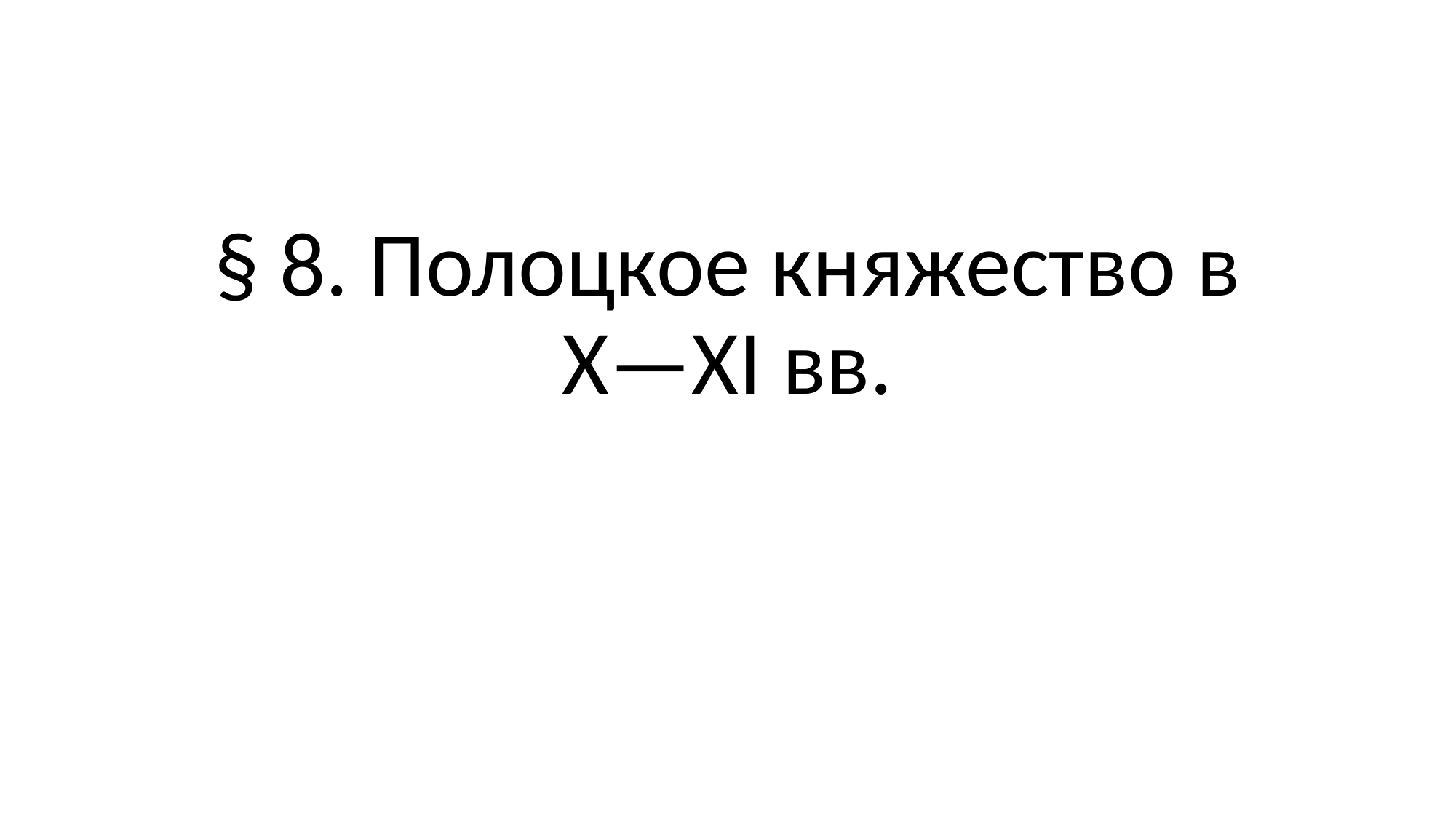

# § 8. Полоцкое княжество в X—XI вв.